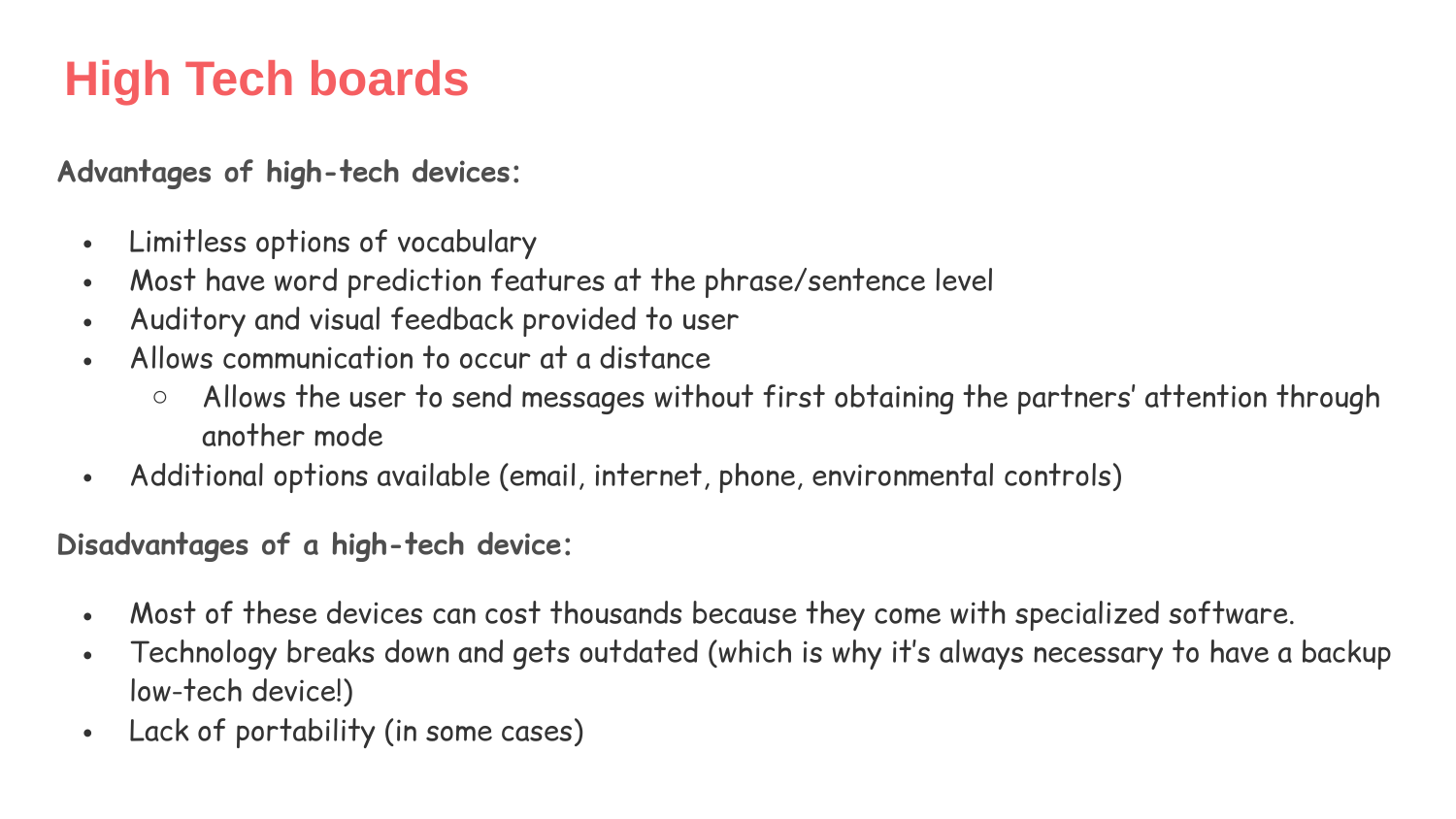

# High Tech boards
Advantages of high-tech devices:
Limitless options of vocabulary
Most have word prediction features at the phrase/sentence level
Auditory and visual feedback provided to user
Allows communication to occur at a distance
Allows the user to send messages without first obtaining the partners’ attention through another mode
Additional options available (email, internet, phone, environmental controls)
Disadvantages of a high-tech device:
Most of these devices can cost thousands because they come with specialized software.
Technology breaks down and gets outdated (which is why it’s always necessary to have a backup low-tech device!)
Lack of portability (in some cases)